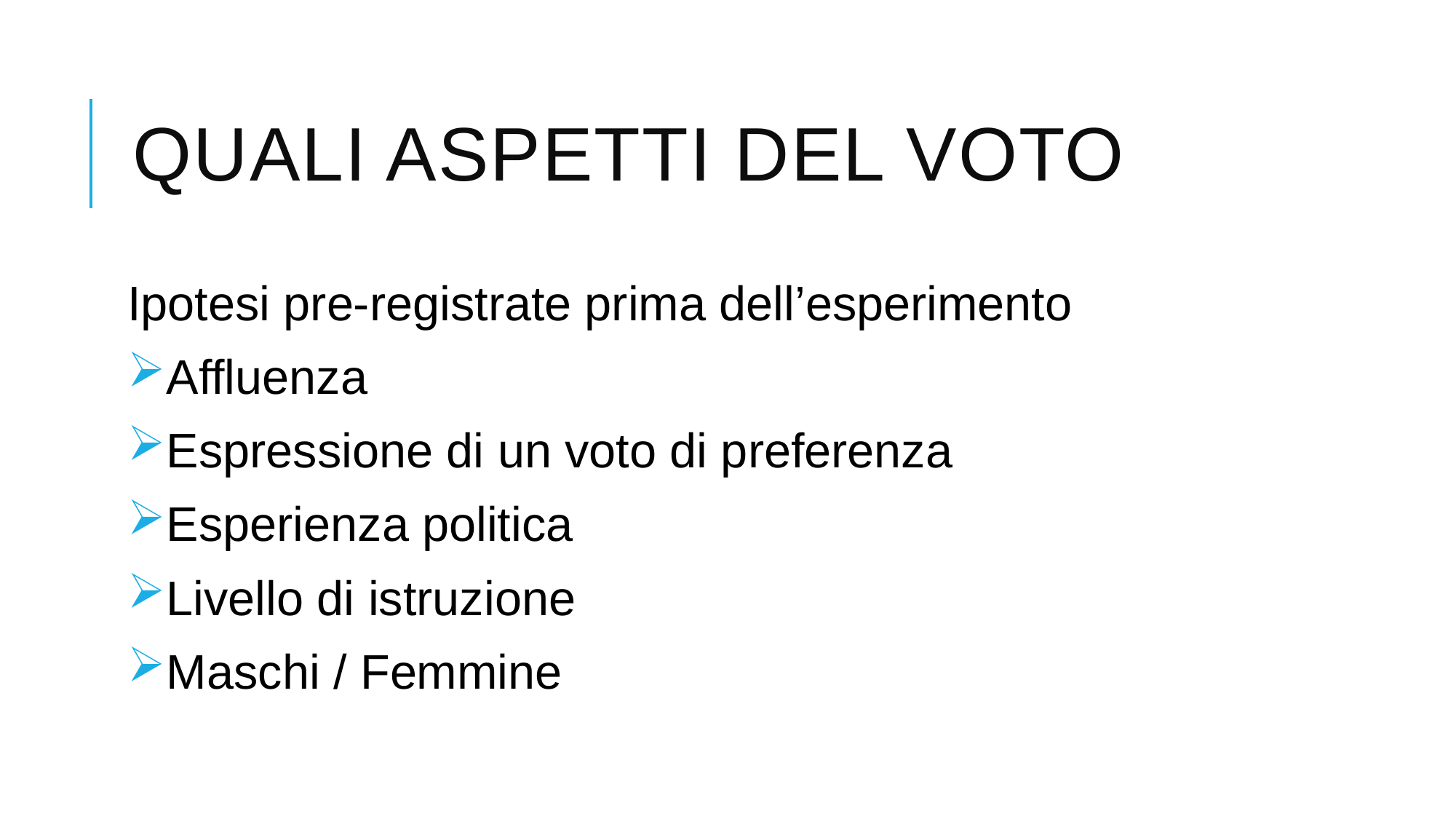

# Quali aspetti del voto
Ipotesi pre-registrate prima dell’esperimento
Affluenza
Espressione di un voto di preferenza
Esperienza politica
Livello di istruzione
Maschi / Femmine